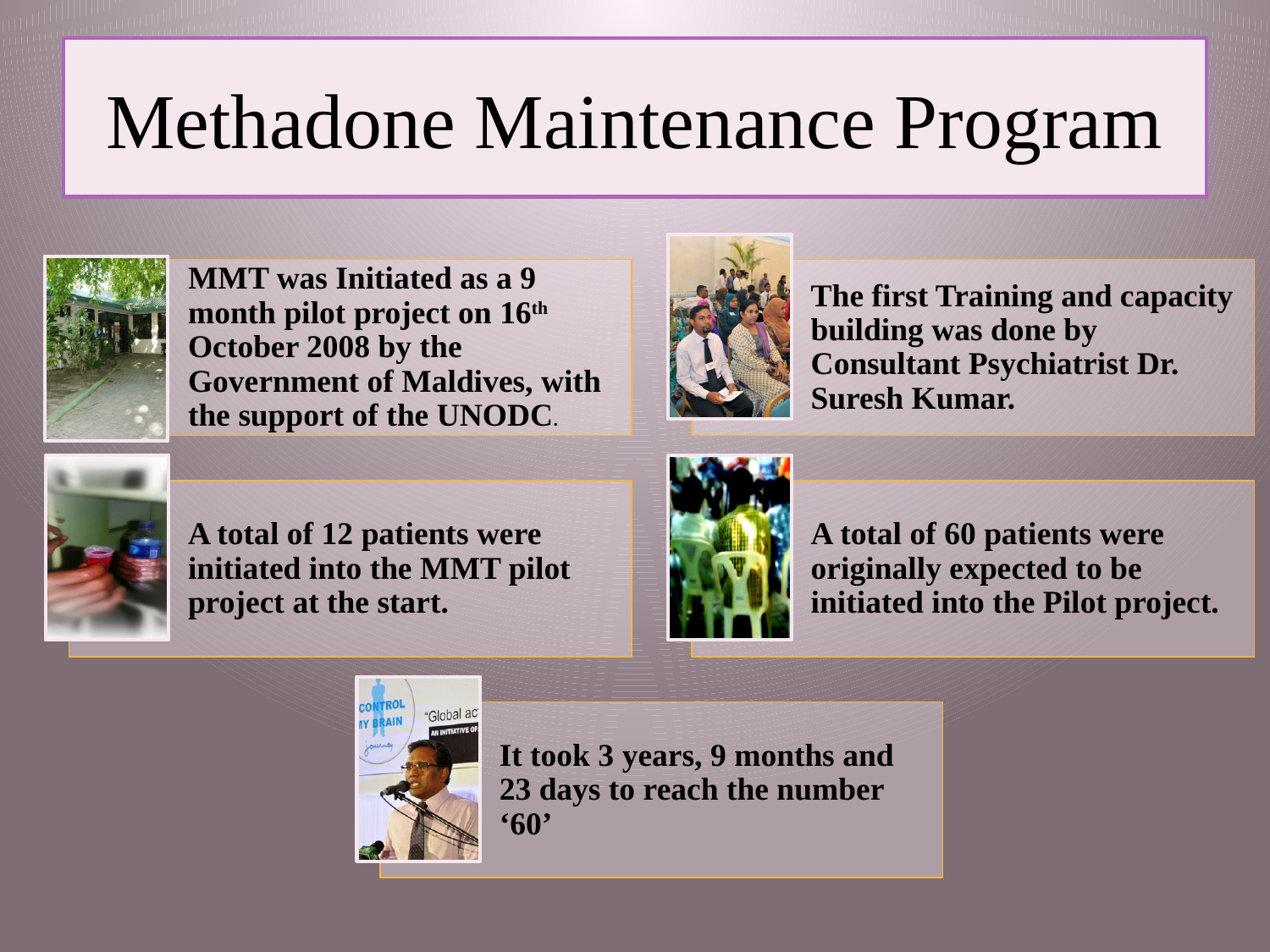

# Methadone Maintenance Program
MMT was Initiated as a 9 month pilot project on 16th October 2008 by the Government of Maldives, with the support of the UNODC.
The first Training and capacity building was done by Consultant Psychiatrist Dr. Suresh Kumar.
A total of 12 patients were initiated into the MMT pilot project at the start.
A total of 60 patients were originally expected to be initiated into the Pilot project.
It took 3 years, 9 months and 23 days to reach the number ‘60’